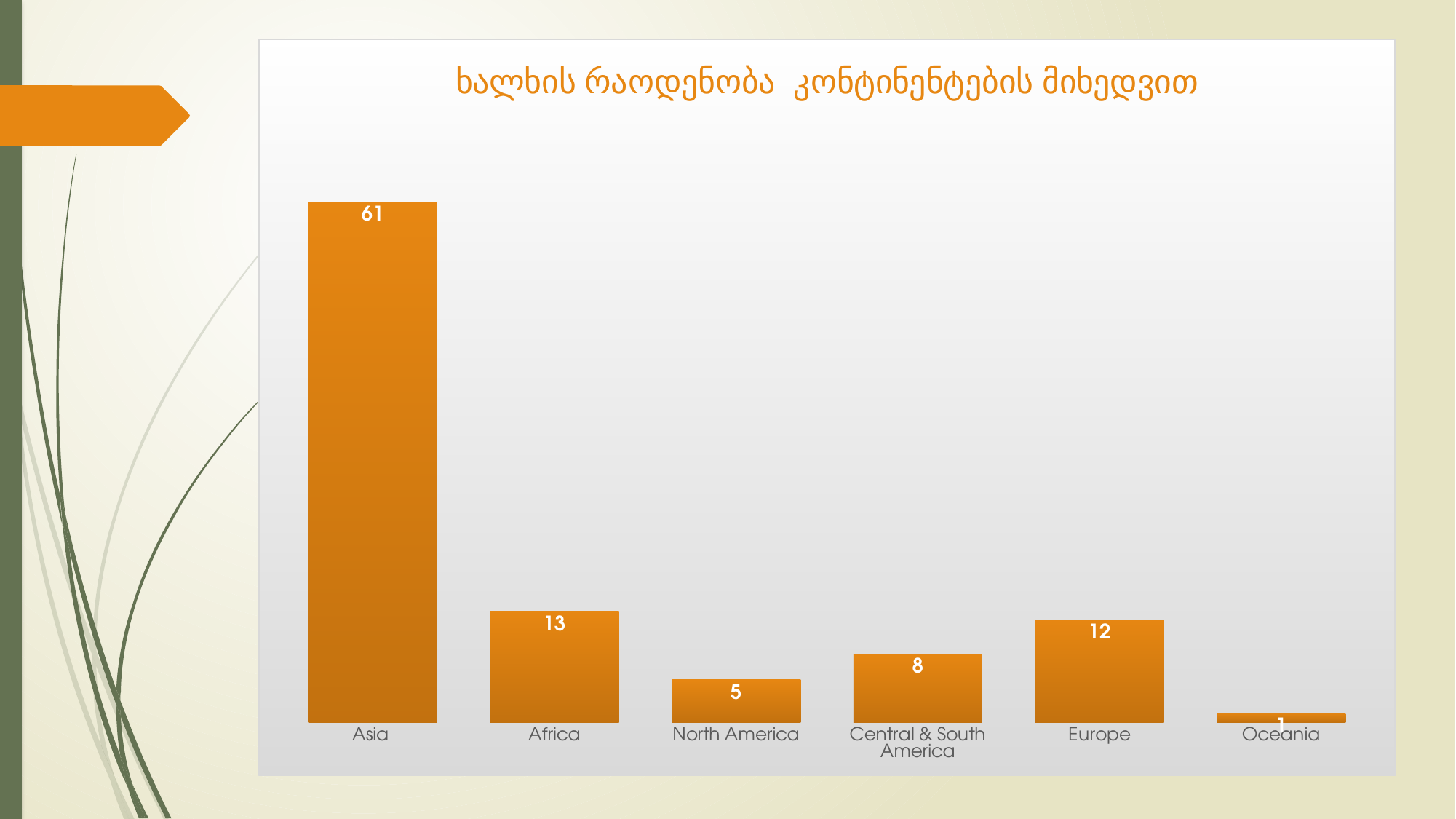

### Chart: ხალხის რაოდენობა  კონტინენტების მიხედვით

| Category | People |
|---|---|
| Asia  | 61.0 |
| Africa | 13.0 |
| North America | 5.0 |
| Central & South America | 8.0 |
| Europe | 12.0 |
| Oceania | 1.0 |